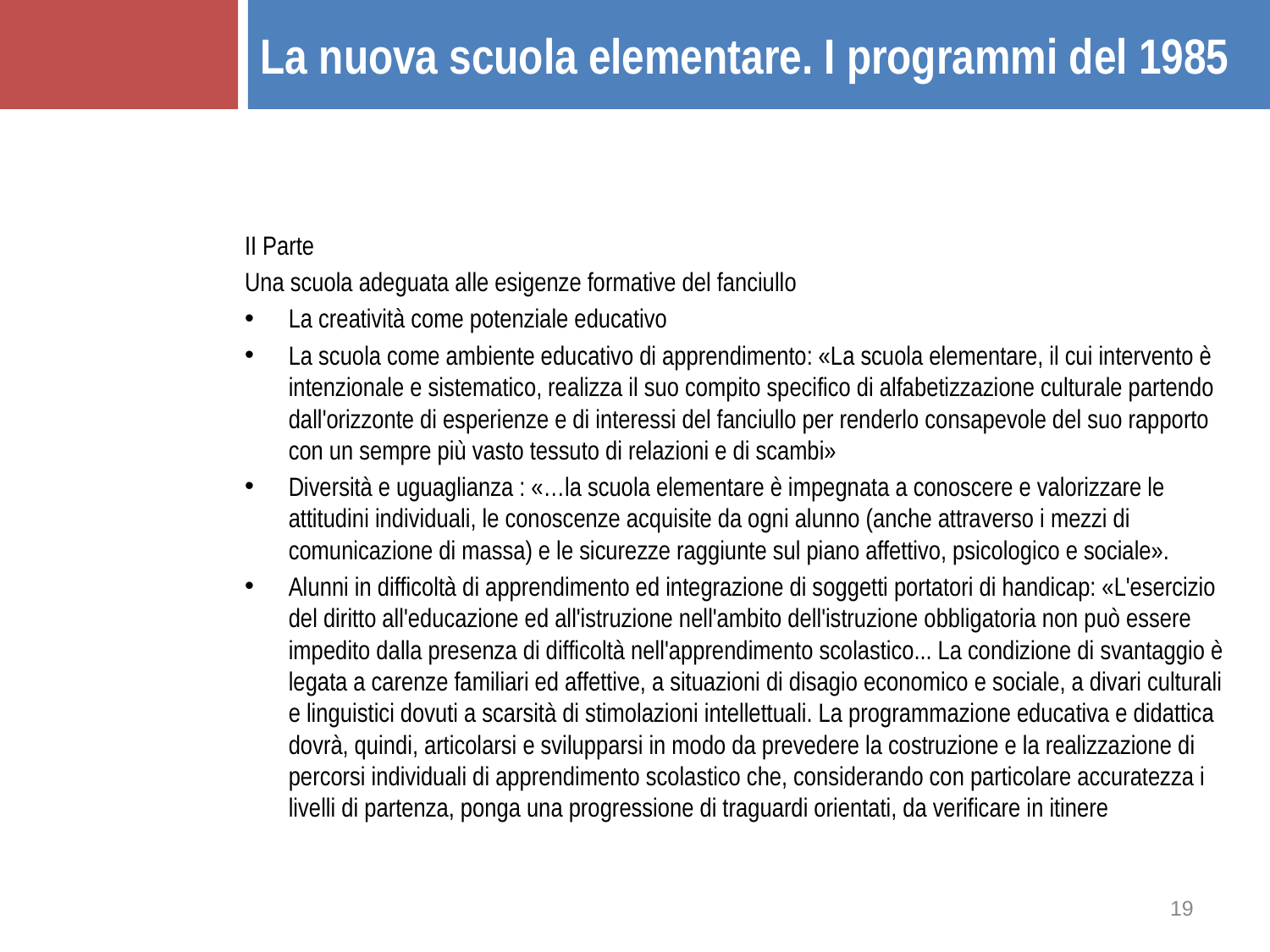

La nuova scuola elementare. I programmi del 1985
II Parte
Una scuola adeguata alle esigenze formative del fanciullo
La creatività come potenziale educativo
La scuola come ambiente educativo di apprendimento: «La scuola elementare, il cui intervento è intenzionale e sistematico, realizza il suo compito specifico di alfabetizzazione culturale partendo dall'orizzonte di esperienze e di interessi del fanciullo per renderlo consapevole del suo rapporto con un sempre più vasto tessuto di relazioni e di scambi»
Diversità e uguaglianza : «…la scuola elementare è impegnata a conoscere e valorizzare le attitudini individuali, le conoscenze acquisite da ogni alunno (anche attraverso i mezzi di comunicazione di massa) e le sicurezze raggiunte sul piano affettivo, psicologico e sociale».
Alunni in difficoltà di apprendimento ed integrazione di soggetti portatori di handicap: «L'esercizio del diritto all'educazione ed all'istruzione nell'ambito dell'istruzione obbligatoria non può essere impedito dalla presenza di difficoltà nell'apprendimento scolastico... La condizione di svantaggio è legata a carenze familiari ed affettive, a situazioni di disagio economico e sociale, a divari culturali e linguistici dovuti a scarsità di stimolazioni intellettuali. La programmazione educativa e didattica dovrà, quindi, articolarsi e svilupparsi in modo da prevedere la costruzione e la realizzazione di percorsi individuali di apprendimento scolastico che, considerando con particolare accuratezza i livelli di partenza, ponga una progressione di traguardi orientati, da verificare in itinere

19